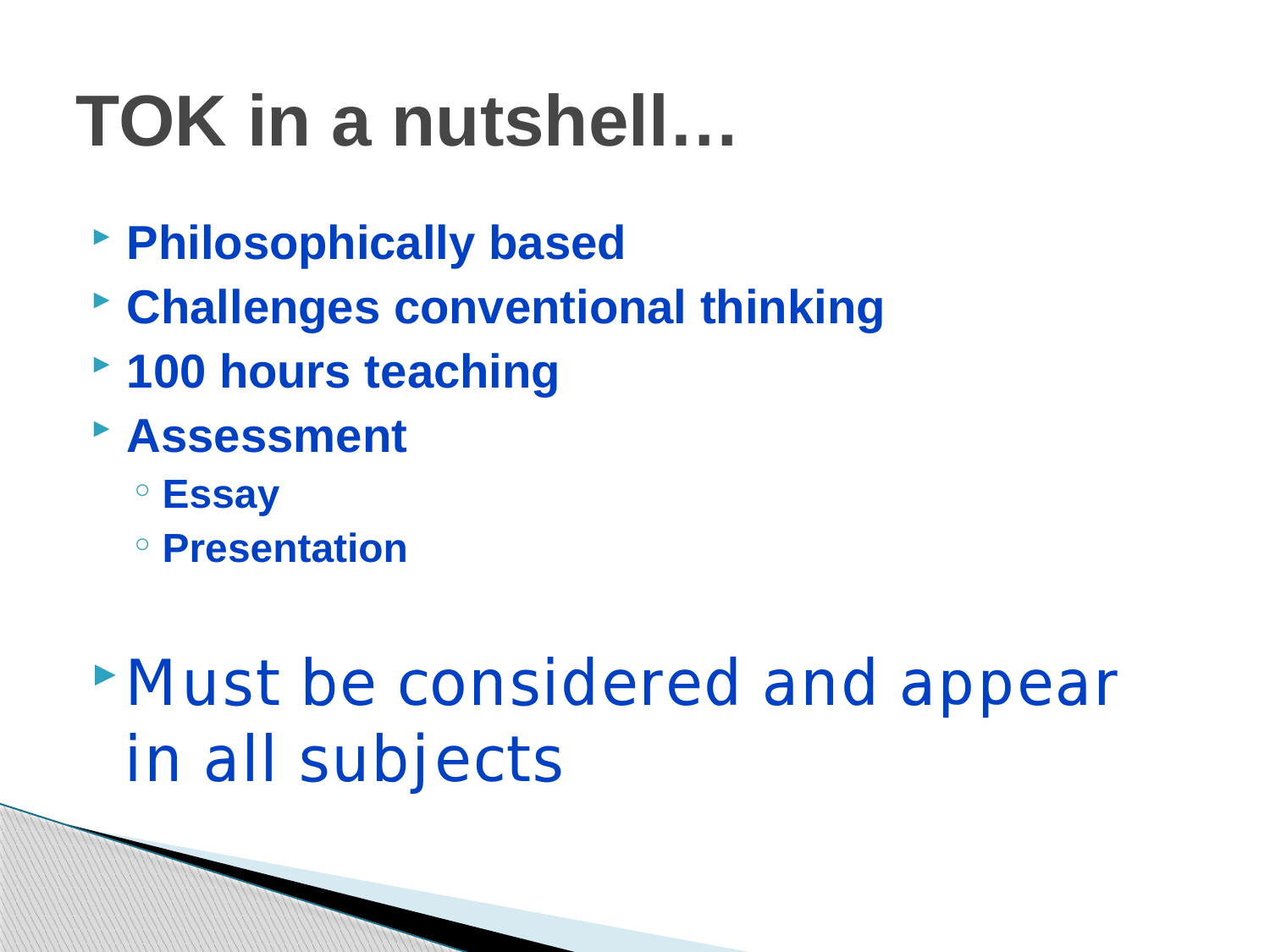

# TOK in a nutshell…
Philosophically based
Challenges conventional thinking
100 hours teaching
Assessment
Essay
Presentation

Must be considered and appear in all subjects